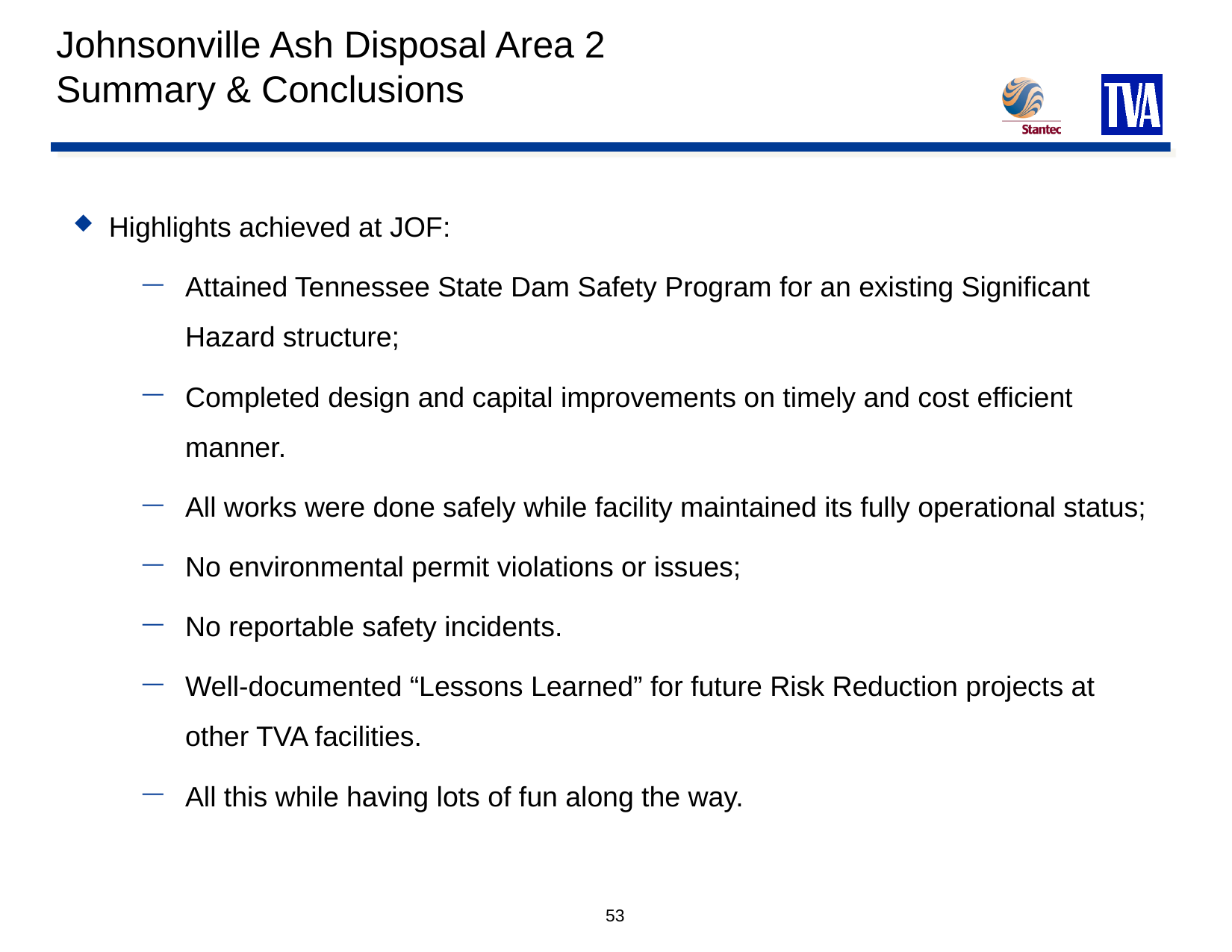

Johnsonville Ash Disposal Area 2
Summary & Conclusions
Highlights achieved at JOF:
Attained Tennessee State Dam Safety Program for an existing Significant Hazard structure;
Completed design and capital improvements on timely and cost efficient manner.
All works were done safely while facility maintained its fully operational status;
No environmental permit violations or issues;
No reportable safety incidents.
Well-documented “Lessons Learned” for future Risk Reduction projects at other TVA facilities.
All this while having lots of fun along the way.
53